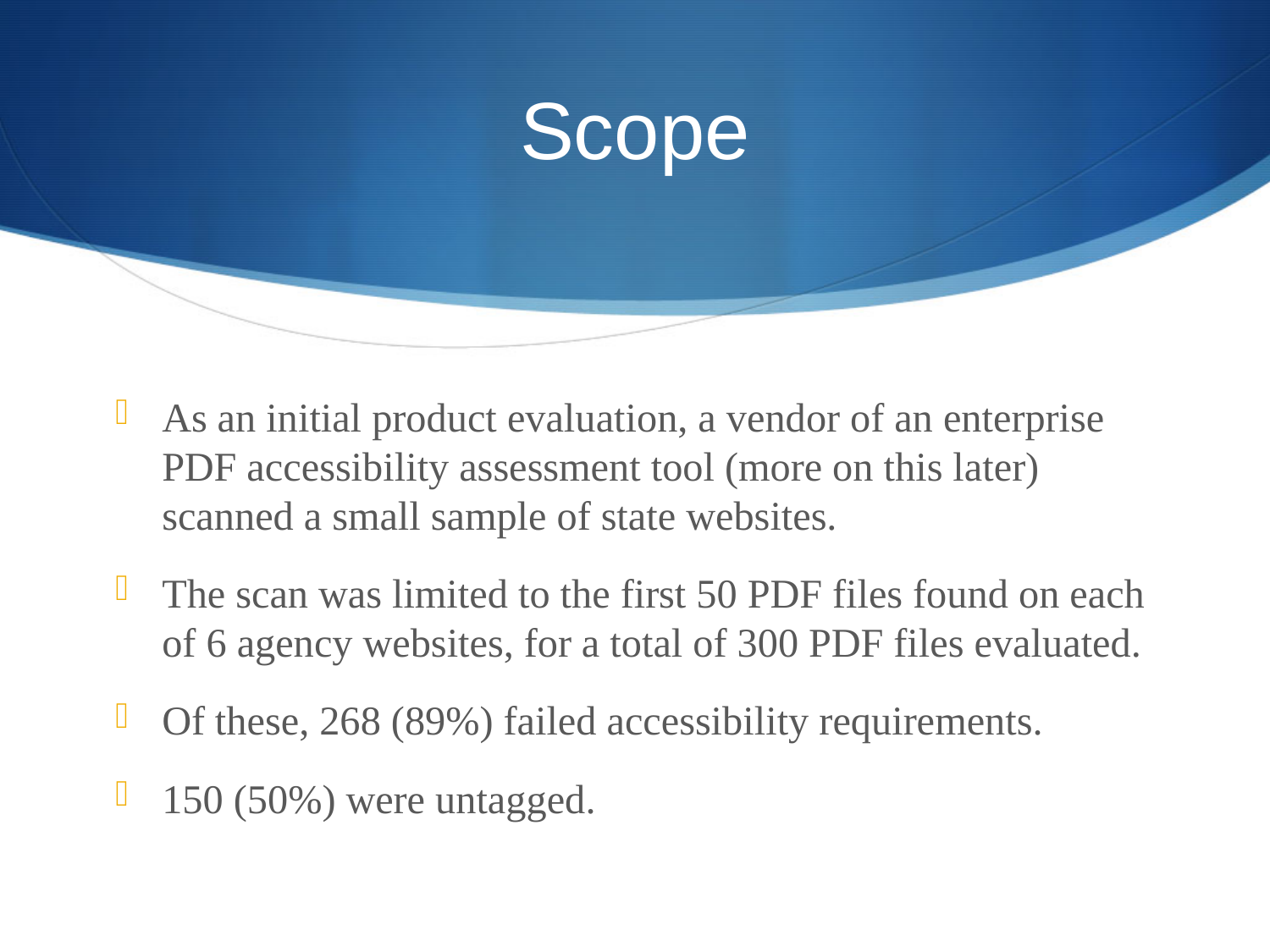

# Scope
As an initial product evaluation, a vendor of an enterprise PDF accessibility assessment tool (more on this later) scanned a small sample of state websites.
The scan was limited to the first 50 PDF files found on each of 6 agency websites, for a total of 300 PDF files evaluated.
Of these, 268 (89%) failed accessibility requirements.
150 (50%) were untagged.